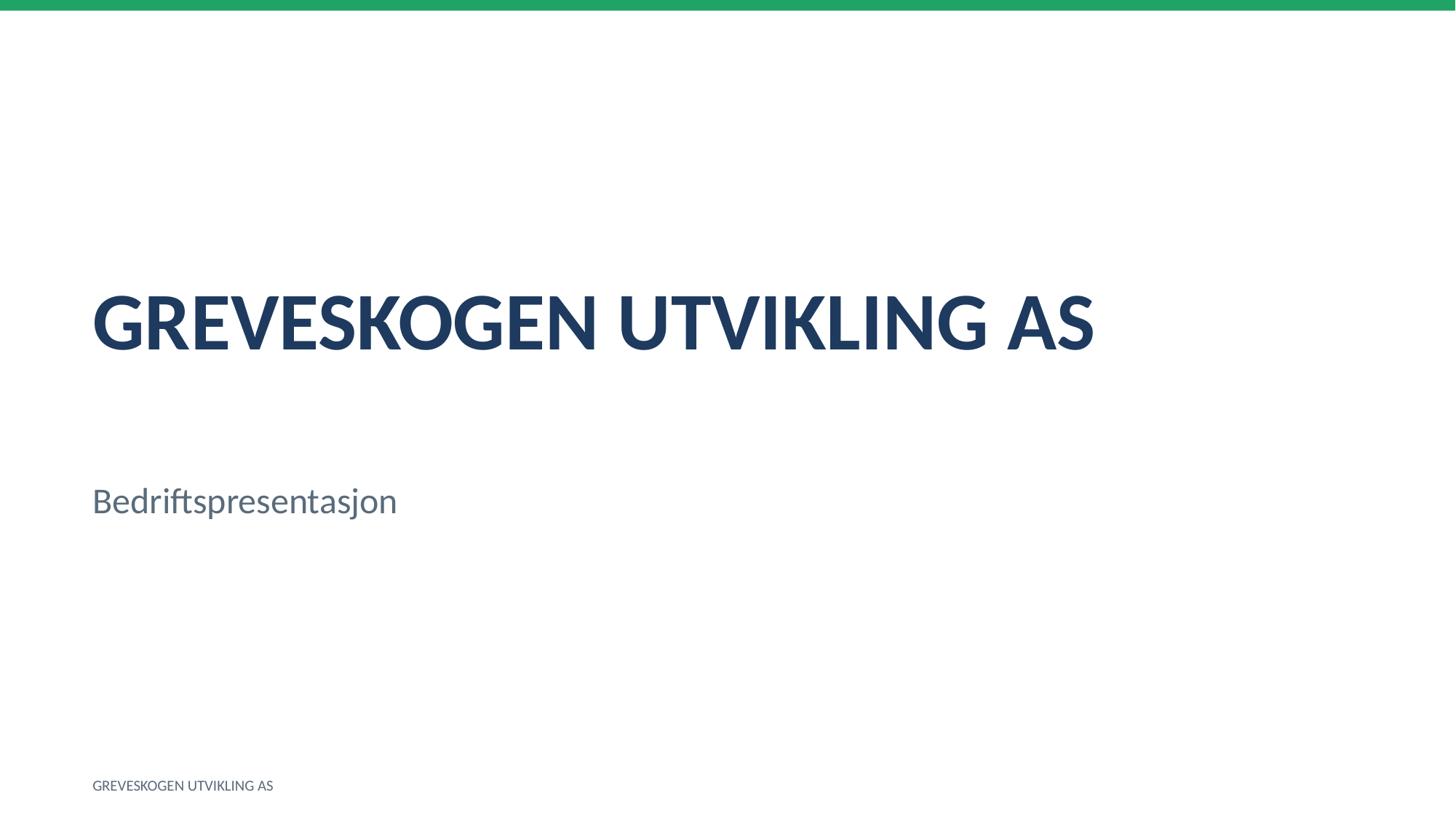

GREVESKOGEN UTVIKLING AS
Bedriftspresentasjon
GREVESKOGEN UTVIKLING AS